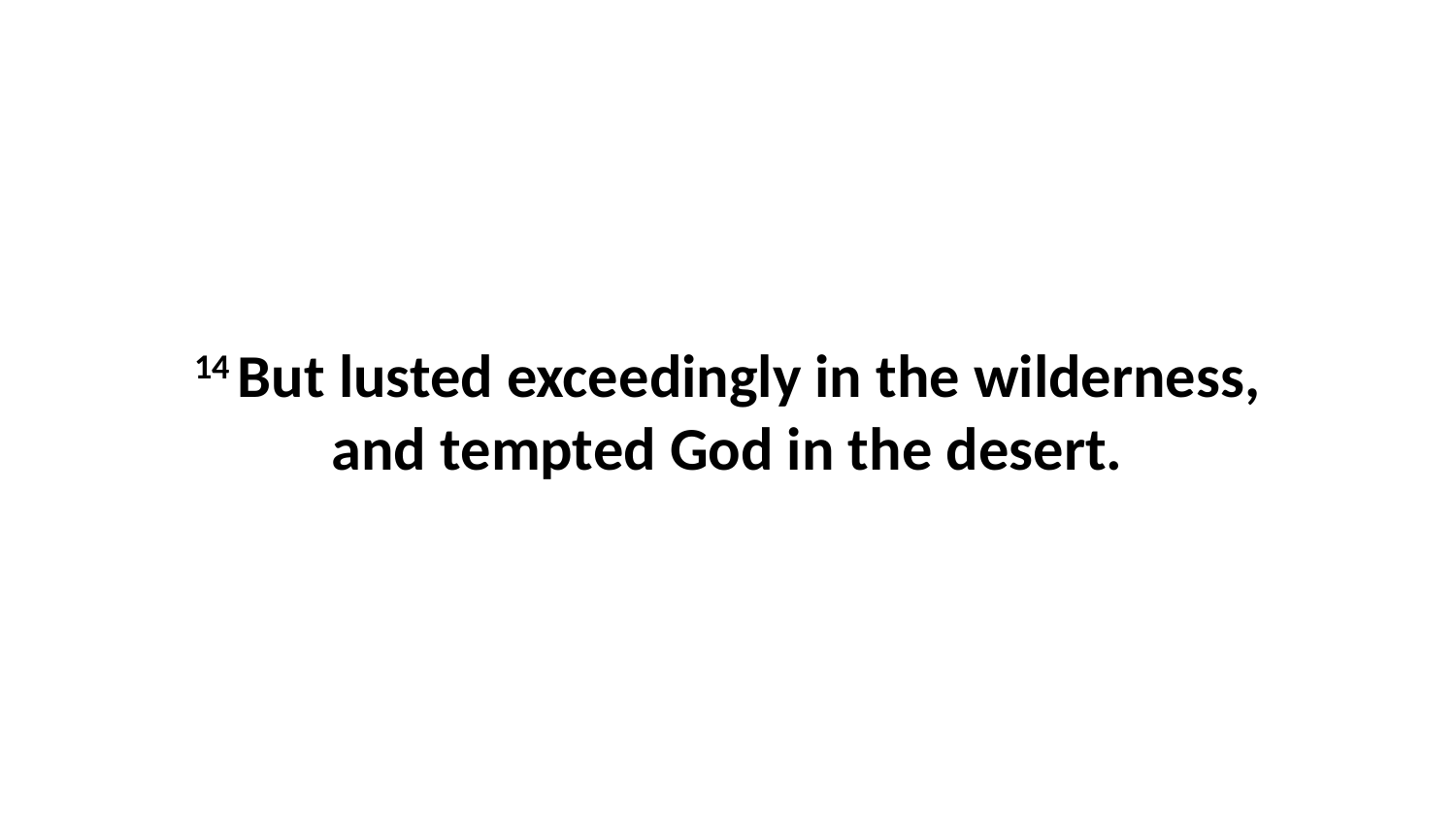

14 But lusted exceedingly in the wilderness, and tempted God in the desert.